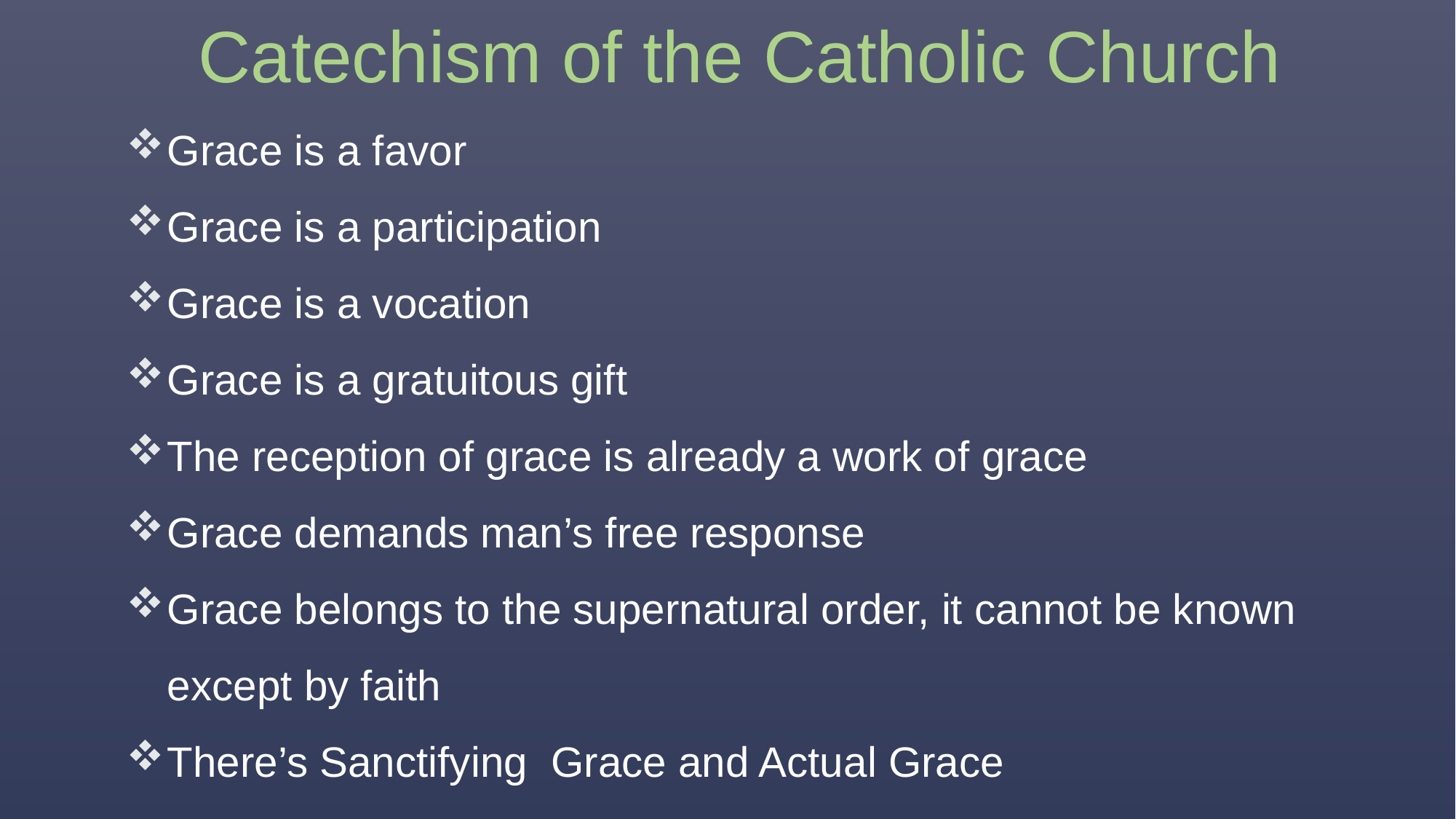

Catechism of the Catholic Church
Grace is a favor
Grace is a participation
Grace is a vocation
Grace is a gratuitous gift
The reception of grace is already a work of grace
Grace demands man’s free response
Grace belongs to the supernatural order, it cannot be known except by faith
There’s Sanctifying  Grace and Actual Grace